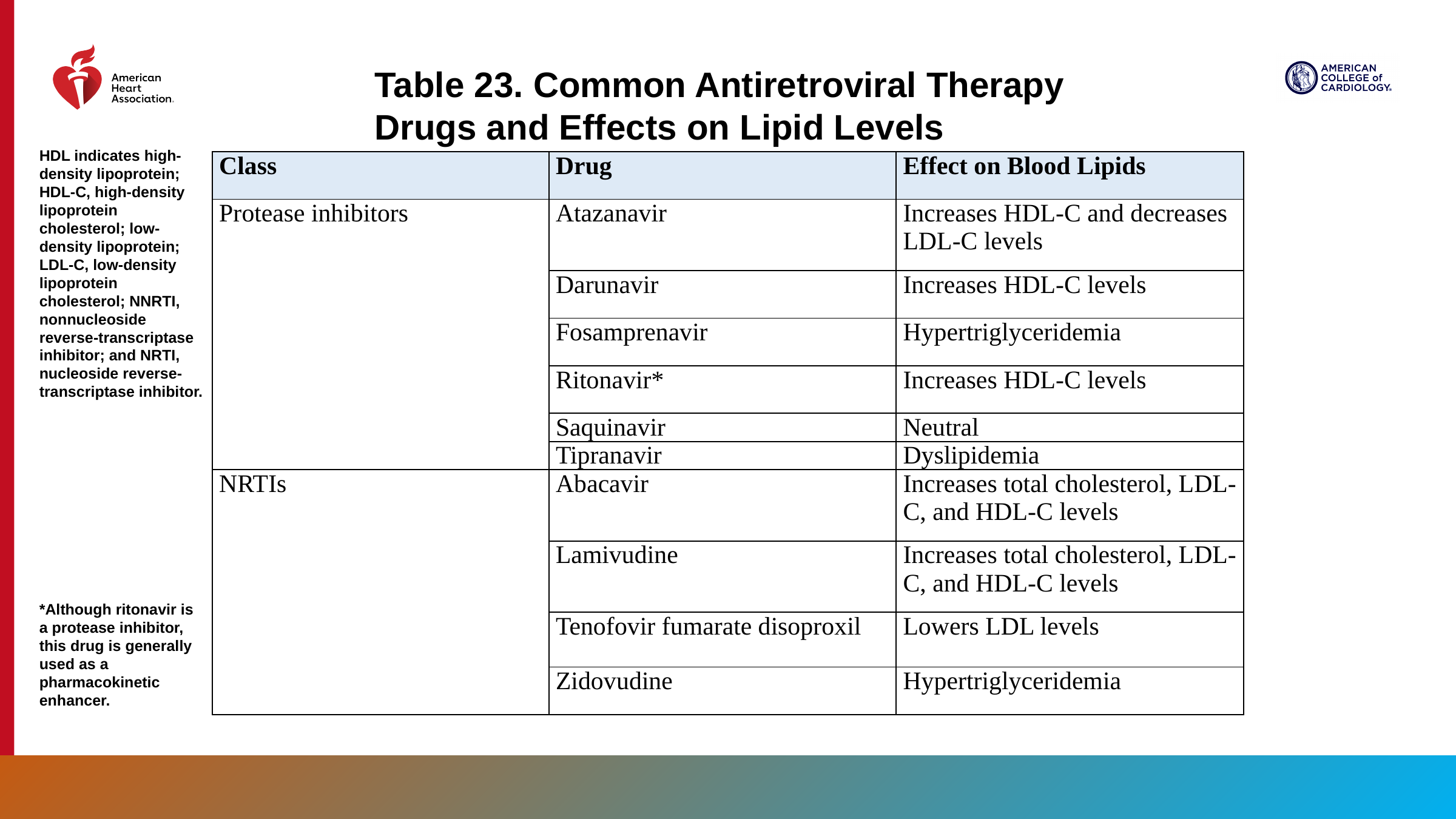

Table 23. Common Antiretroviral Therapy Drugs and Effects on Lipid Levels
HDL indicates high-density lipoprotein; HDL-C, high-density lipoprotein cholesterol; low-density lipoprotein; LDL-C, low-density lipoprotein cholesterol; NNRTI, nonnucleoside reverse-transcriptase inhibitor; and NRTI, nucleoside reverse-transcriptase inhibitor.
| Class | Drug | Effect on Blood Lipids |
| --- | --- | --- |
| Protease inhibitors | Atazanavir | Increases HDL-C and decreases LDL-C levels |
|  | Darunavir | Increases HDL-C levels |
|  | Fosamprenavir | Hypertriglyceridemia |
|  | Ritonavir\* | Increases HDL-C levels |
|  | Saquinavir | Neutral |
|  | Tipranavir | Dyslipidemia |
| NRTIs | Abacavir | Increases total cholesterol, LDL-C, and HDL-C levels |
|  | Lamivudine | Increases total cholesterol, LDL-C, and HDL-C levels |
|  | Tenofovir fumarate disoproxil | Lowers LDL levels |
|  | Zidovudine | Hypertriglyceridemia |
*Although ritonavir is a protease inhibitor, this drug is generally used as a pharmacokinetic enhancer.
130